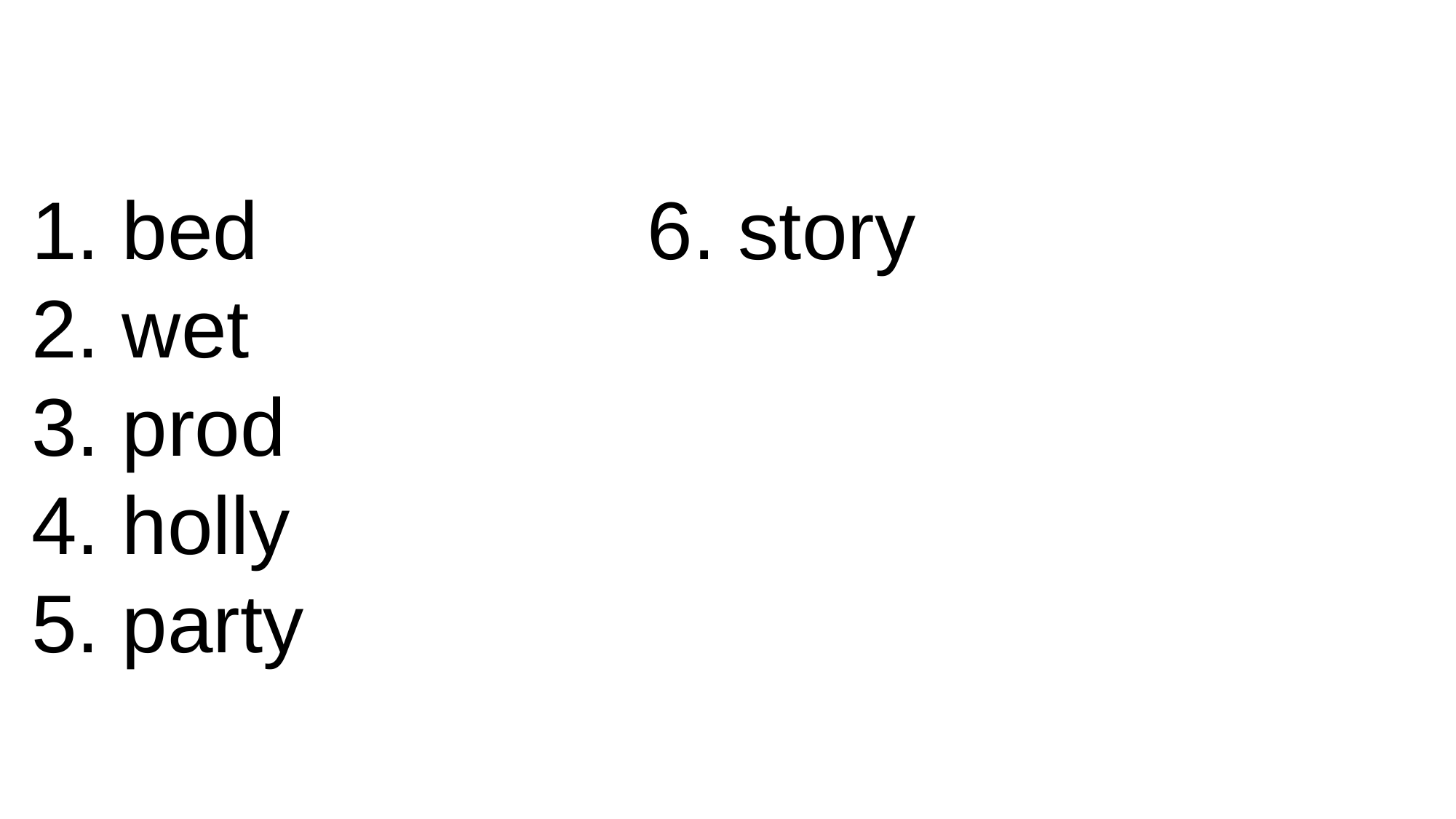

6. story
 bed
 wet
 prod
 holly
 party